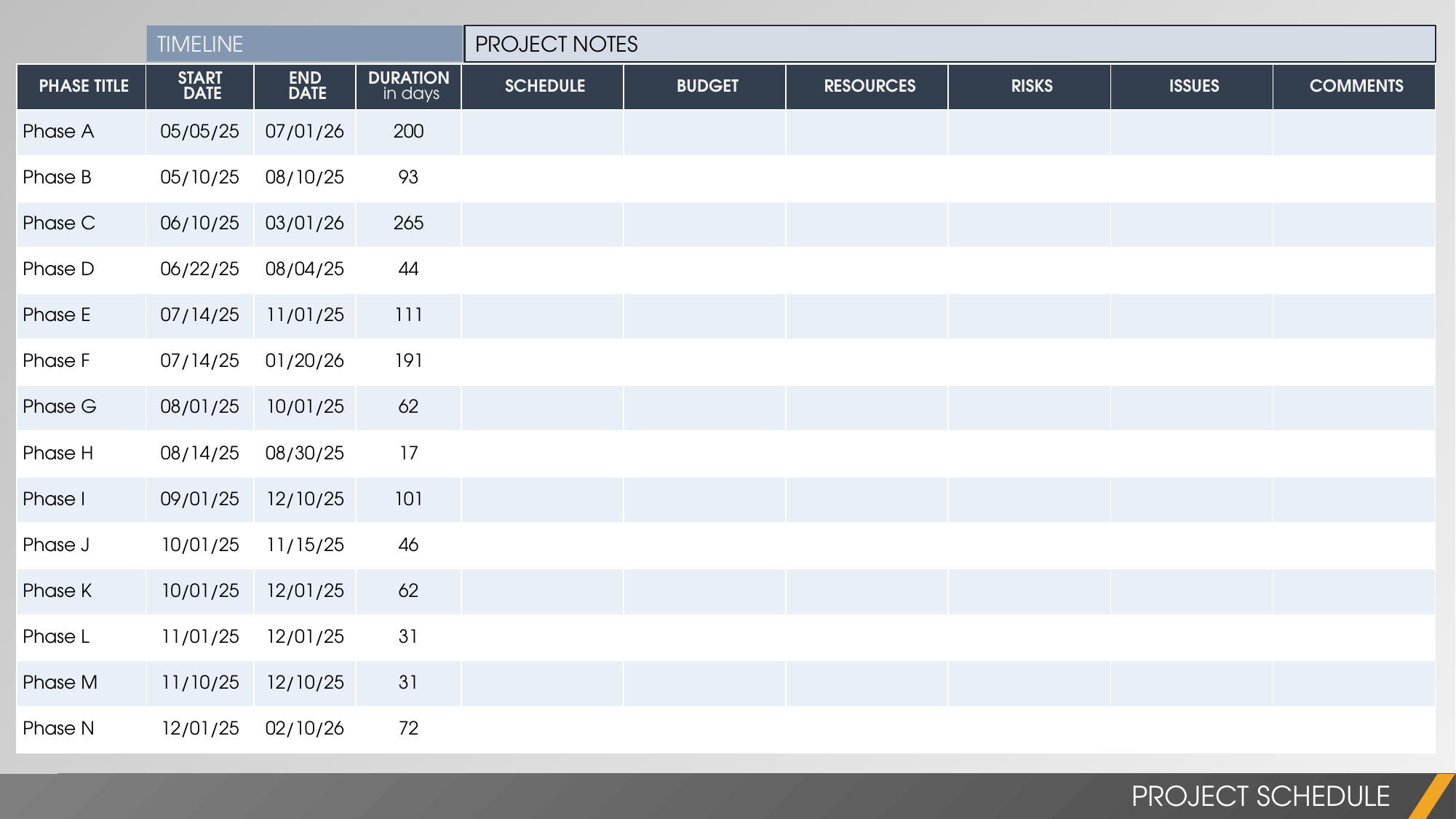

TIMELINE
PROJECT NOTES
| PHASE TITLE | START DATE | END DATE | DURATION in days | SCHEDULE | BUDGET | RESOURCES | RISKS | ISSUES | COMMENTS |
| --- | --- | --- | --- | --- | --- | --- | --- | --- | --- |
| Phase A | 05/05/25 | 07/01/26 | 200 |  |  |  |  |  |  |
| Phase B | 05/10/25 | 08/10/25 | 93 |  |  |  |  |  |  |
| Phase C | 06/10/25 | 03/01/26 | 265 |  |  |  |  |  |  |
| Phase D | 06/22/25 | 08/04/25 | 44 |  |  |  |  |  |  |
| Phase E | 07/14/25 | 11/01/25 | 111 |  |  |  |  |  |  |
| Phase F | 07/14/25 | 01/20/26 | 191 |  |  |  |  |  |  |
| Phase G | 08/01/25 | 10/01/25 | 62 |  |  |  |  |  |  |
| Phase H | 08/14/25 | 08/30/25 | 17 |  |  |  |  |  |  |
| Phase I | 09/01/25 | 12/10/25 | 101 |  |  |  |  |  |  |
| Phase J | 10/01/25 | 11/15/25 | 46 |  |  |  |  |  |  |
| Phase K | 10/01/25 | 12/01/25 | 62 |  |  |  |  |  |  |
| Phase L | 11/01/25 | 12/01/25 | 31 |  |  |  |  |  |  |
| Phase M | 11/10/25 | 12/10/25 | 31 |  |  |  |  |  |  |
| Phase N | 12/01/25 | 02/10/26 | 72 |  |  |  |  |  |  |
PROJECT SCHEDULE